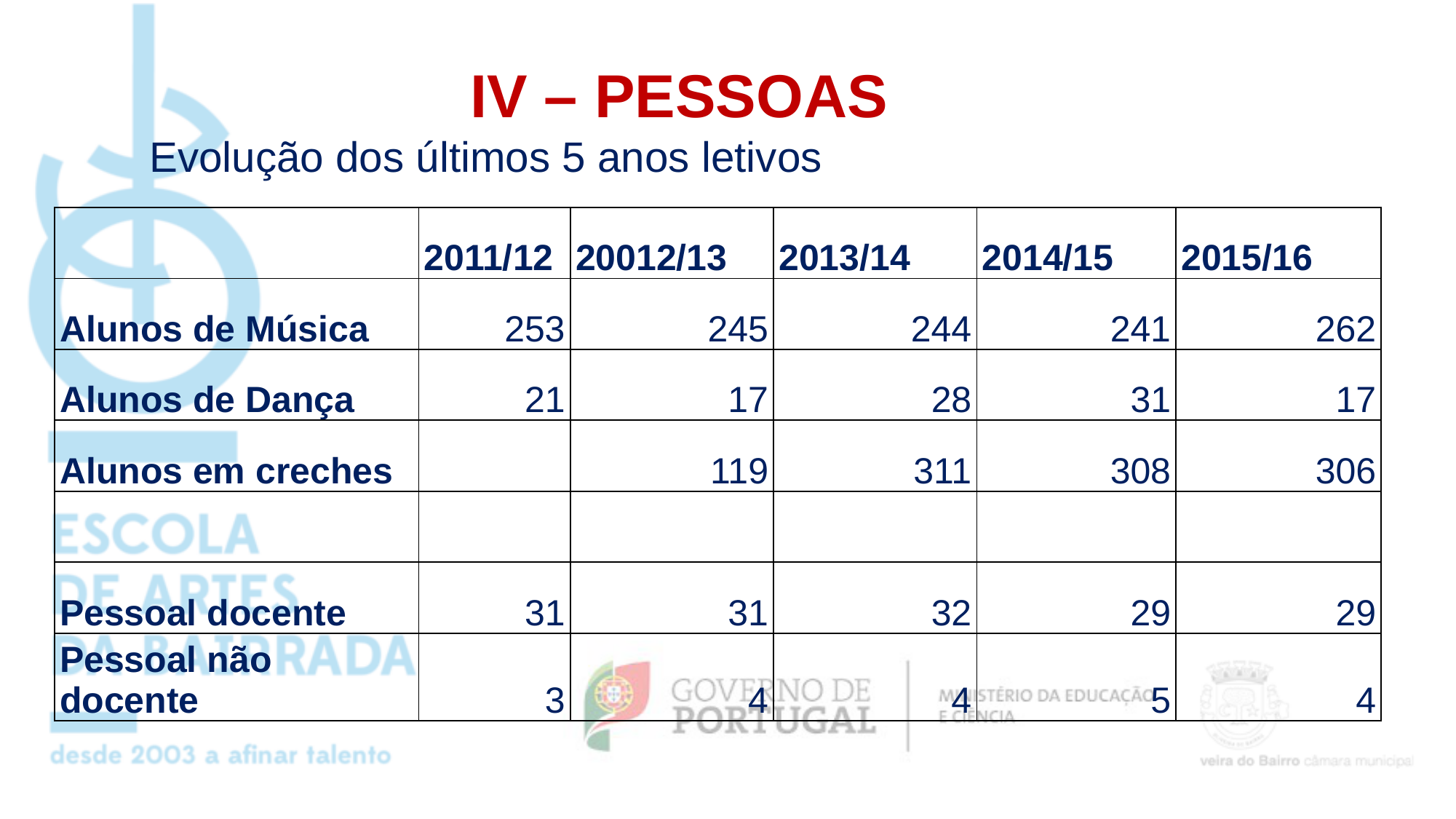

IV – PESSOAS
Evolução dos últimos 5 anos letivos
|  | 2011/12 | 20012/13 | 2013/14 | 2014/15 | 2015/16 |
| --- | --- | --- | --- | --- | --- |
| Alunos de Música | 253 | 245 | 244 | 241 | 262 |
| Alunos de Dança | 21 | 17 | 28 | 31 | 17 |
| Alunos em creches |  | 119 | 311 | 308 | 306 |
|  |  |  |  |  |  |
| Pessoal docente | 31 | 31 | 32 | 29 | 29 |
| Pessoal não docente | 3 | 4 | 4 | 5 | 4 |